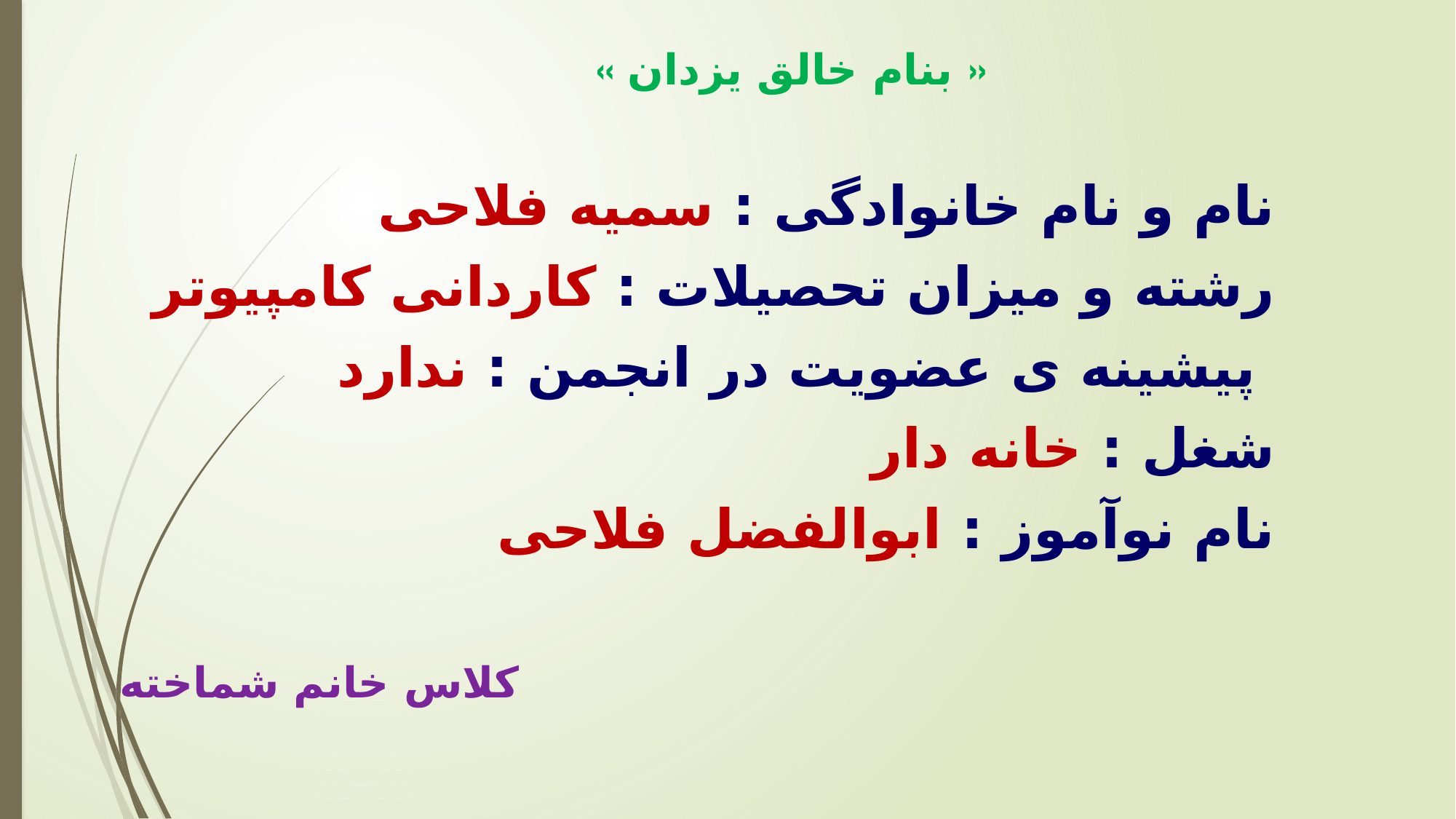

# « بنام خالق یزدان »
نام و نام خانوادگی : سمیه فلاحی
رشته و میزان تحصیلات : کاردانی کامپیوتر
پیشینه ی عضویت در انجمن : ندارد
شغل : خانه دار
نام نوآموز : ابوالفضل فلاحی

کلاس خانم شماخته